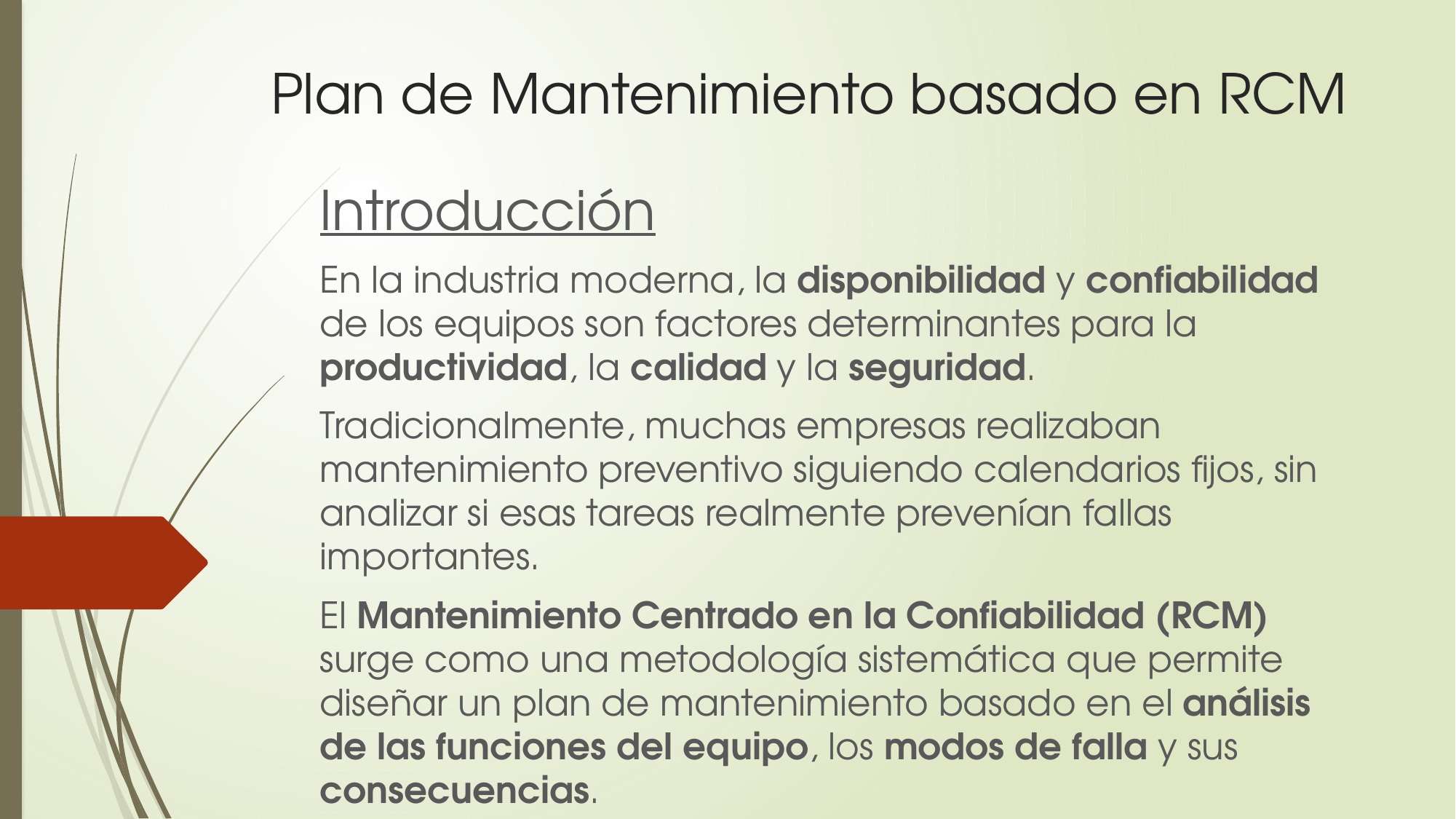

# Plan de Mantenimiento basado en RCM
Introducción
En la industria moderna, la disponibilidad y confiabilidad de los equipos son factores determinantes para la productividad, la calidad y la seguridad.
Tradicionalmente, muchas empresas realizaban mantenimiento preventivo siguiendo calendarios fijos, sin analizar si esas tareas realmente prevenían fallas importantes.
El Mantenimiento Centrado en la Confiabilidad (RCM) surge como una metodología sistemática que permite diseñar un plan de mantenimiento basado en el análisis de las funciones del equipo, los modos de falla y sus consecuencias.